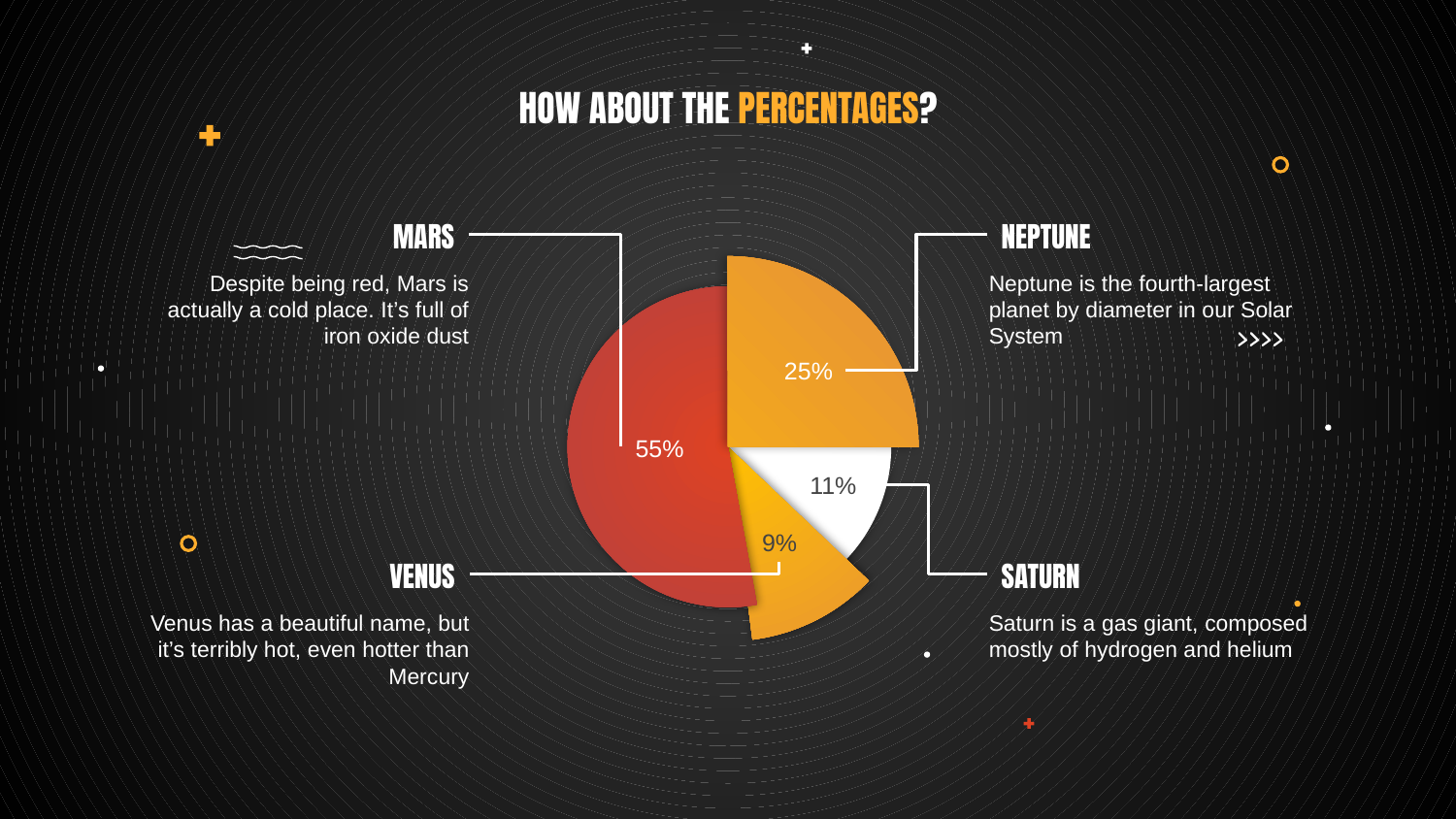

# HOW ABOUT THE PERCENTAGES?
NEPTUNE
MARS

Neptune is the fourth-largest planet by diameter in our Solar System

Despite being red, Mars is actually a cold place. It’s full of iron oxide dust
25%
55%
11%
9%
SATURN
VENUS
Saturn is a gas giant, composed mostly of hydrogen and helium

Venus has a beautiful name, but it’s terribly hot, even hotter than Mercury